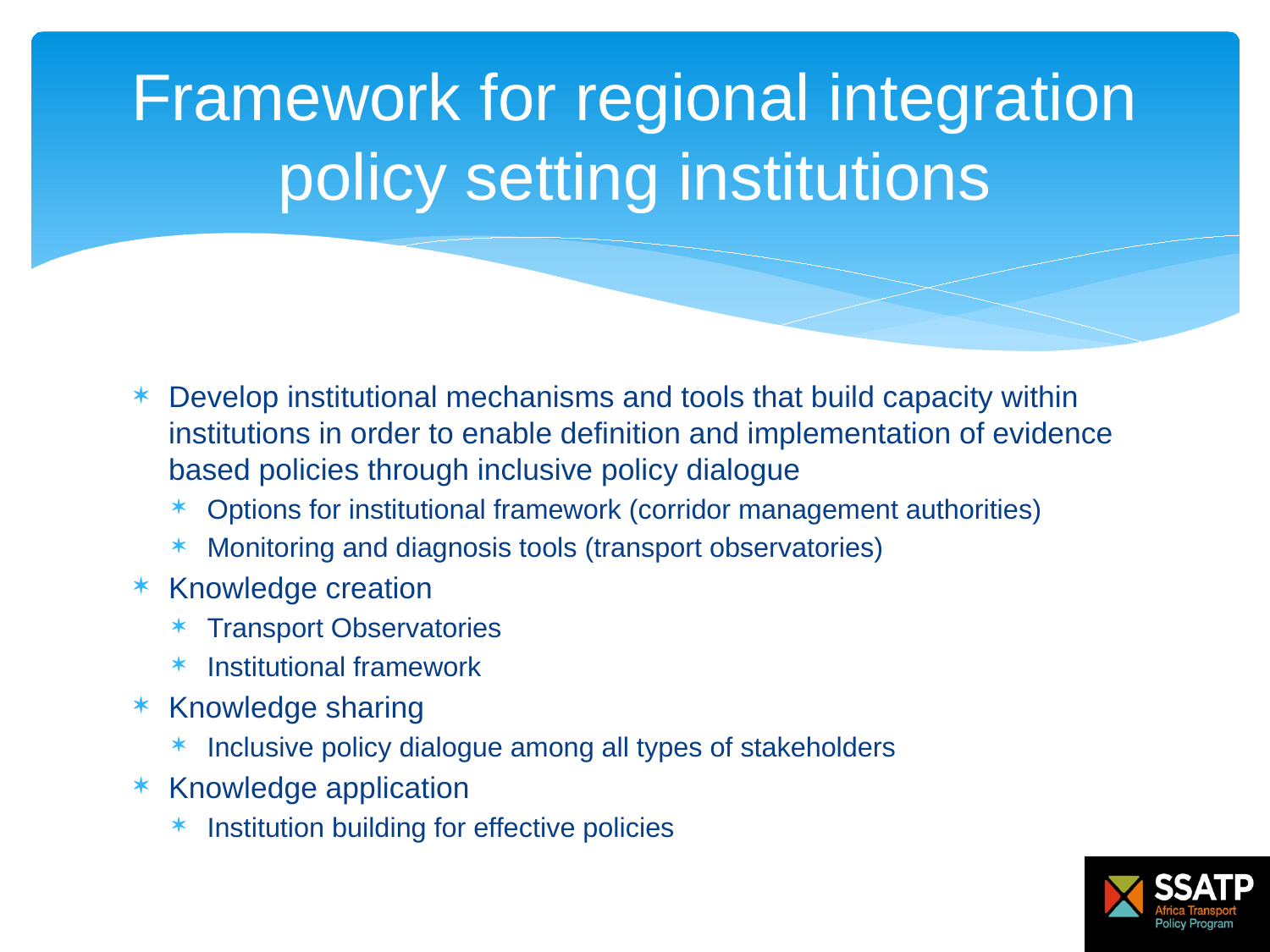

# Framework for regional integration policy setting institutions
Develop institutional mechanisms and tools that build capacity within institutions in order to enable definition and implementation of evidence based policies through inclusive policy dialogue
Options for institutional framework (corridor management authorities)
Monitoring and diagnosis tools (transport observatories)
Knowledge creation
Transport Observatories
Institutional framework
Knowledge sharing
Inclusive policy dialogue among all types of stakeholders
Knowledge application
Institution building for effective policies